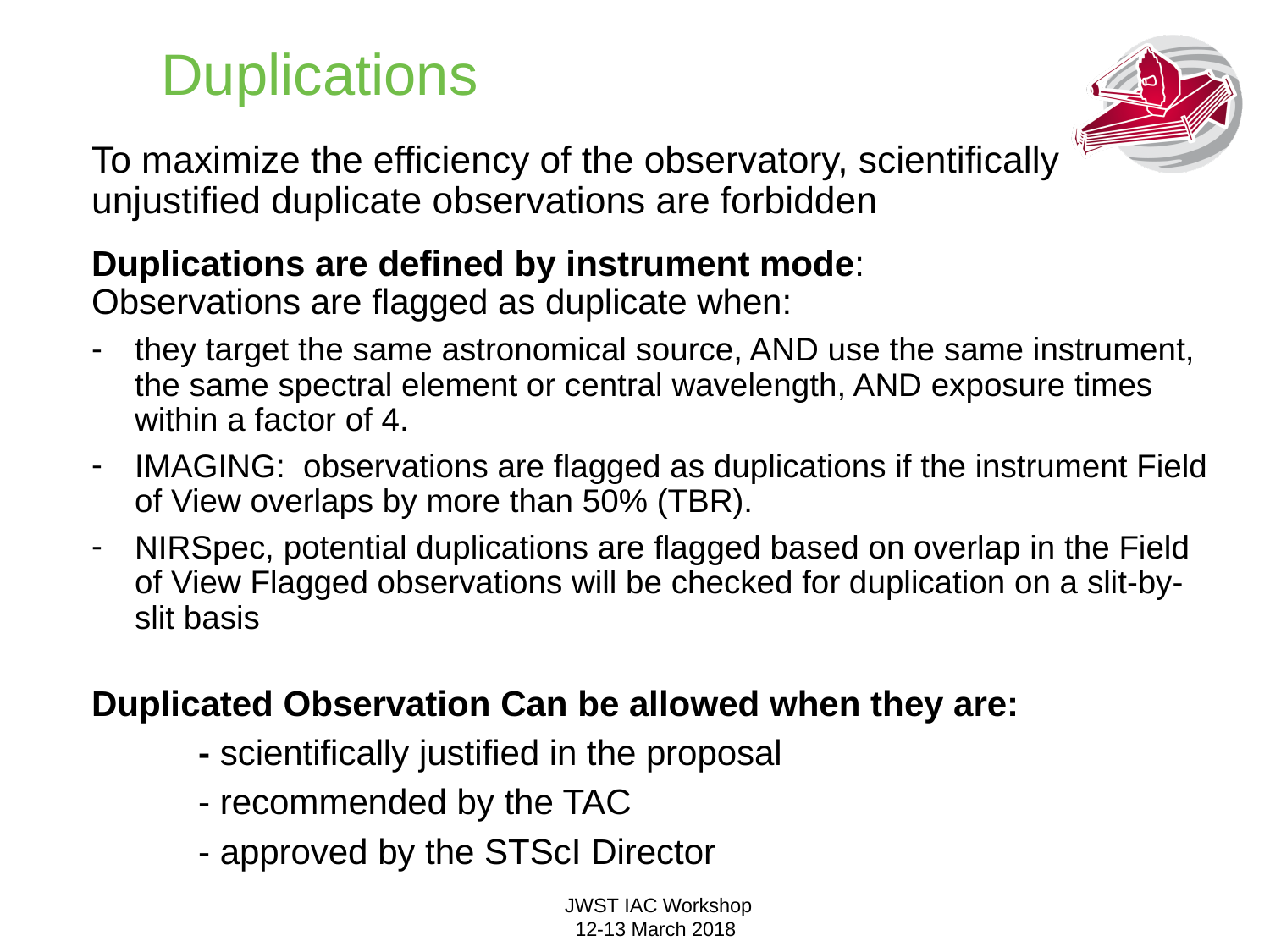

# Duplications
To maximize the efficiency of the observatory, scientifically unjustified duplicate observations are forbidden
Duplications are defined by instrument mode:
Observations are flagged as duplicate when:
they target the same astronomical source, AND use the same instrument, the same spectral element or central wavelength, AND exposure times within a factor of 4.
IMAGING:  observations are flagged as duplications if the instrument Field of View overlaps by more than 50% (TBR).
NIRSpec, potential duplications are flagged based on overlap in the Field of View Flagged observations will be checked for duplication on a slit-by-slit basis
Duplicated Observation Can be allowed when they are:
	- scientifically justified in the proposal
	- recommended by the TAC
	- approved by the STScI Director